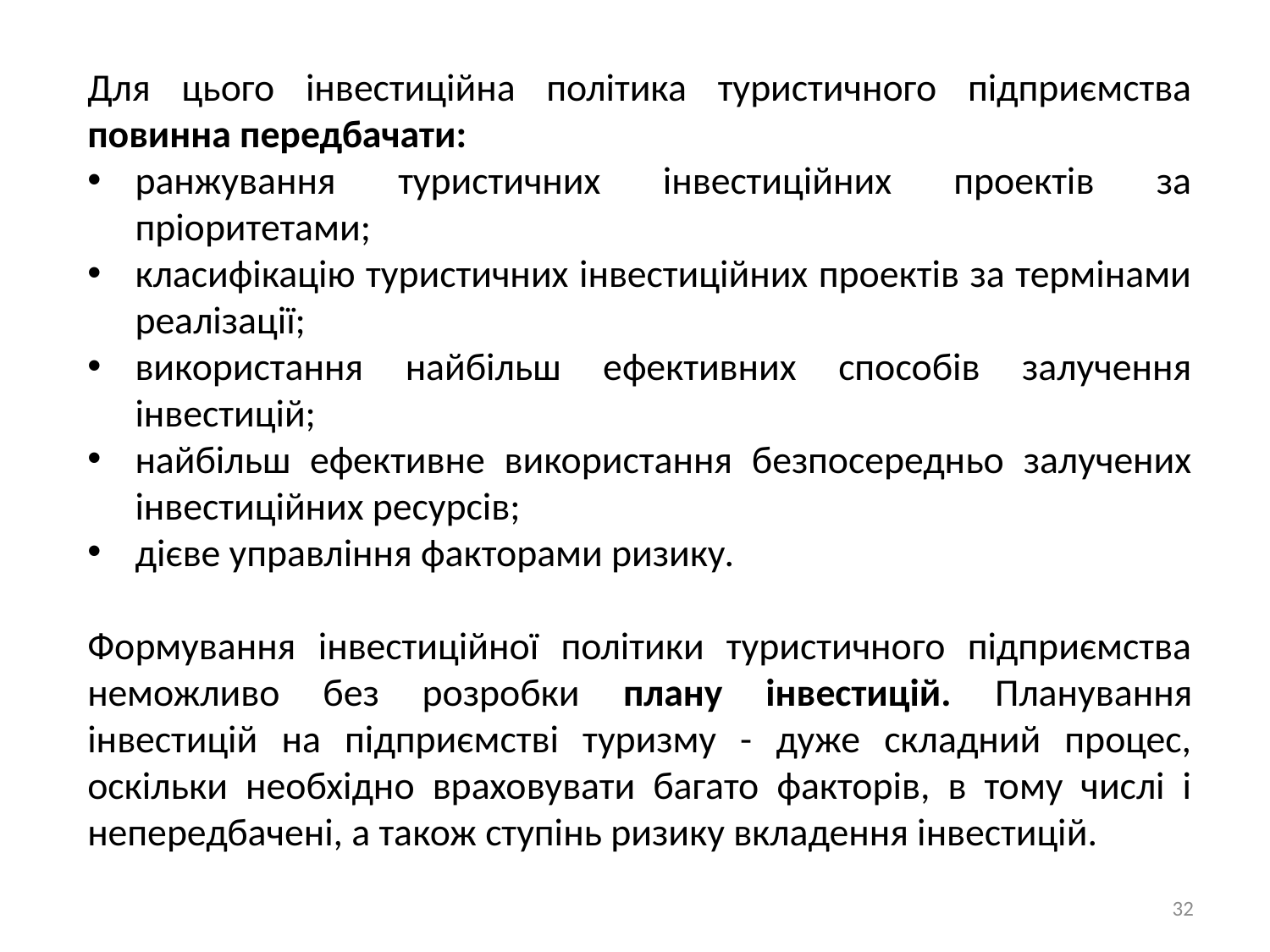

Для цього інвестиційна політика туристичного підприємства повинна передбачати:
ранжування туристичних інвестиційних проектів за пріоритетами;
класифікацію туристичних інвестиційних проектів за термінами реалізації;
використання найбільш ефективних способів залучення інвестицій;
найбільш ефективне використання безпосередньо залучених інвестиційних ресурсів;
дієве управління факторами ризику.

Формування інвестиційної політики туристичного підприємства неможливо без розробки плану інвестицій. Планування інвестицій на підприємстві туризму - дуже складний процес, оскільки необхідно враховувати багато факторів, в тому числі і непередбачені, а також ступінь ризику вкладення інвестицій.
32